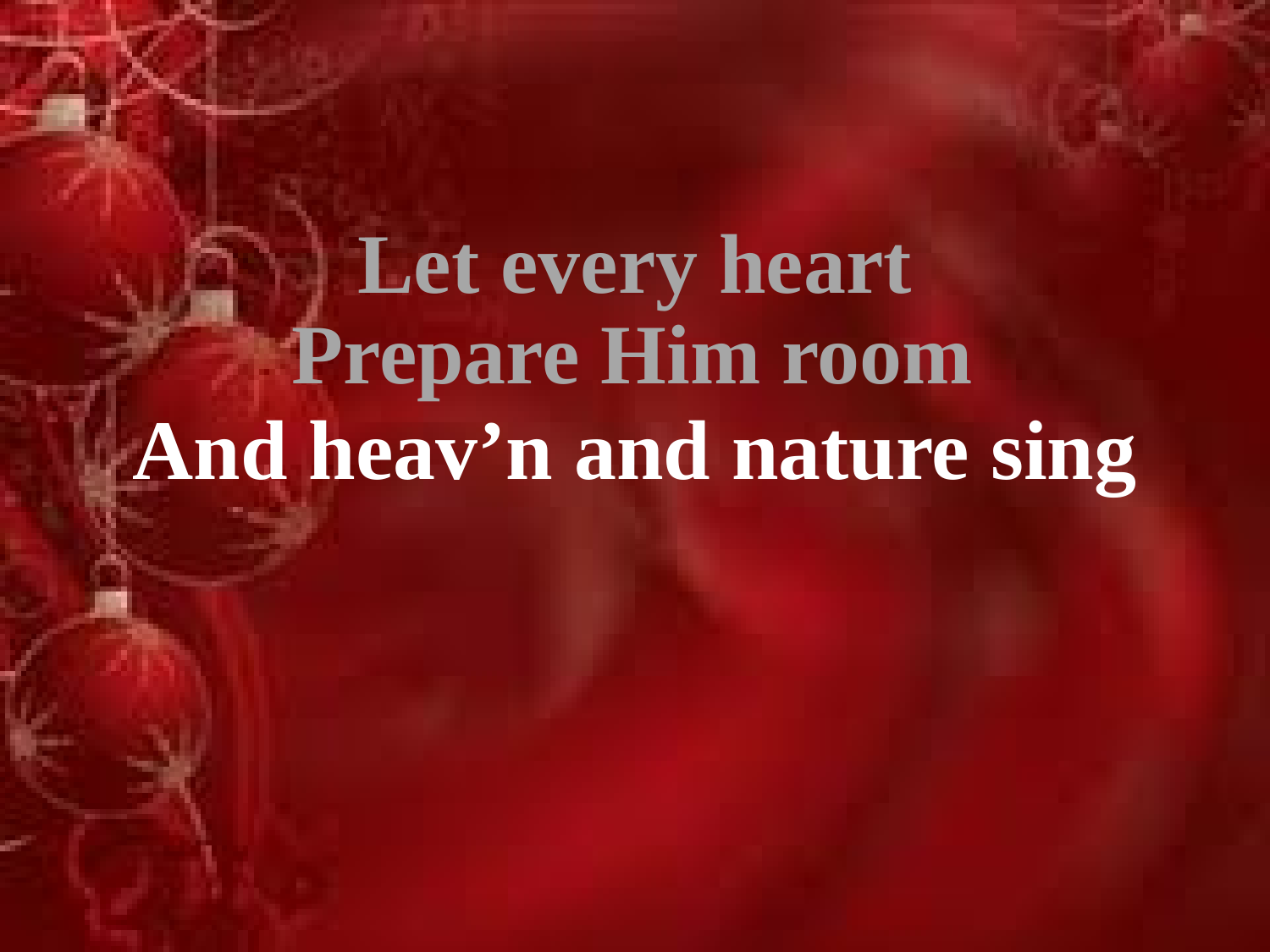

Let every heart
Prepare Him room
And heav’n and nature sing